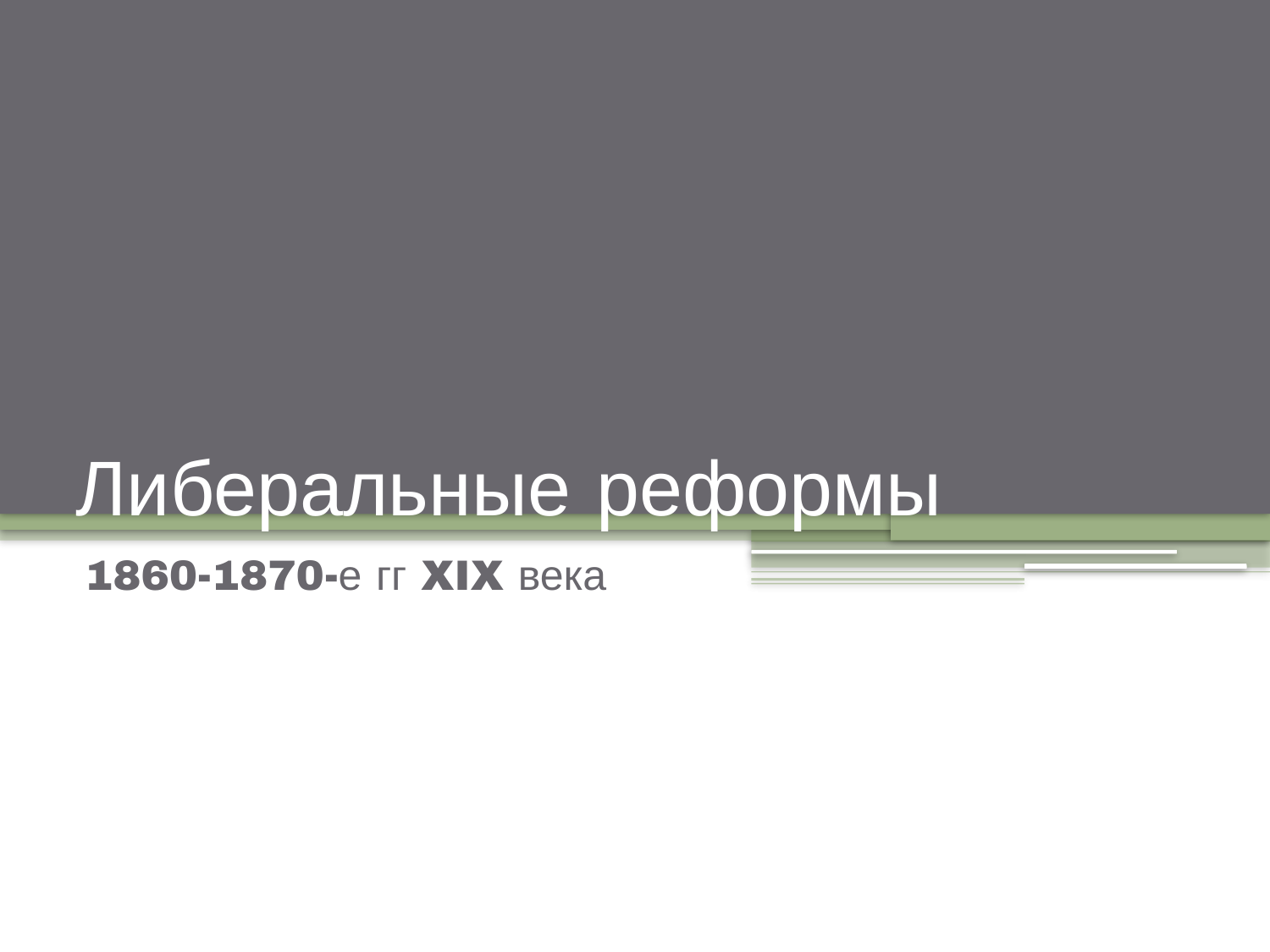

# Либеральные реформы
1860-1870-е гг XIX века